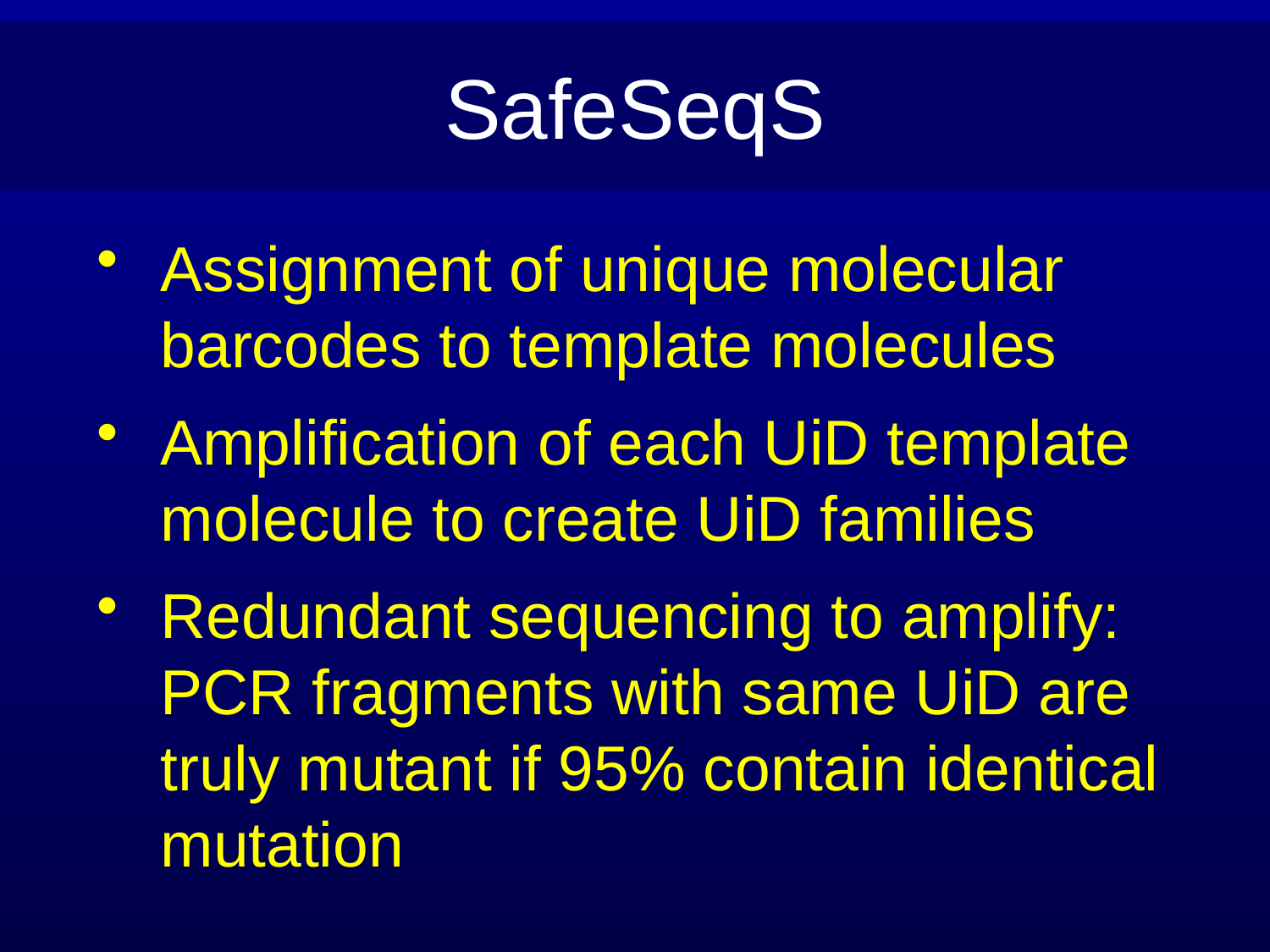

SafeSeqS
Assignment of unique molecular barcodes to template molecules
Amplification of each UiD template molecule to create UiD families
Redundant sequencing to amplify: PCR fragments with same UiD are truly mutant if 95% contain identical mutation